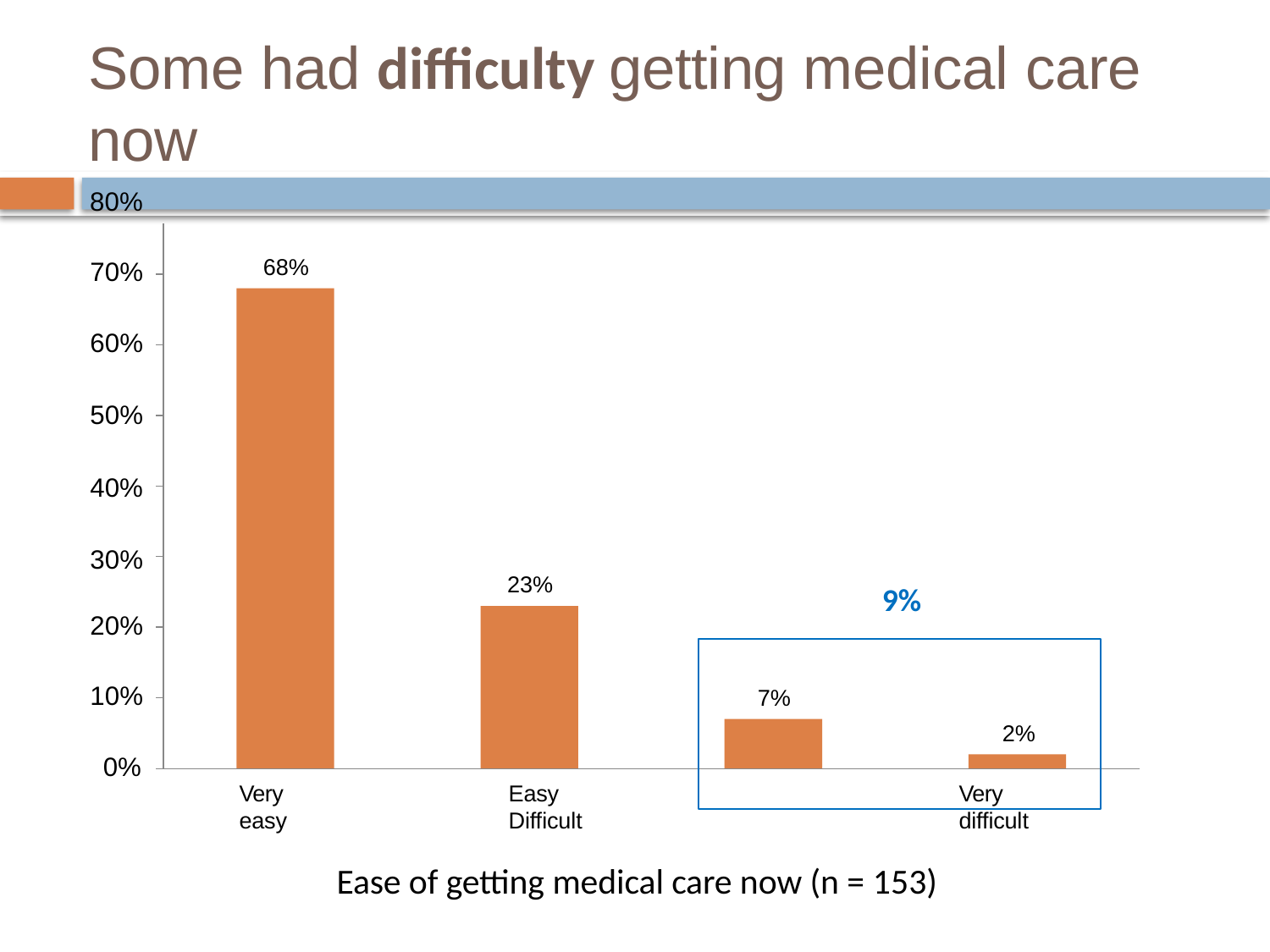

# Some had difficulty getting medical care now
80%

68%
70%

60%

50%

40%

30%

23%
9%

20%

10%
7%

2%
0%

Very easy
Easy	Difficult

Ease of getting medical care now (n = 153)
Very difficult